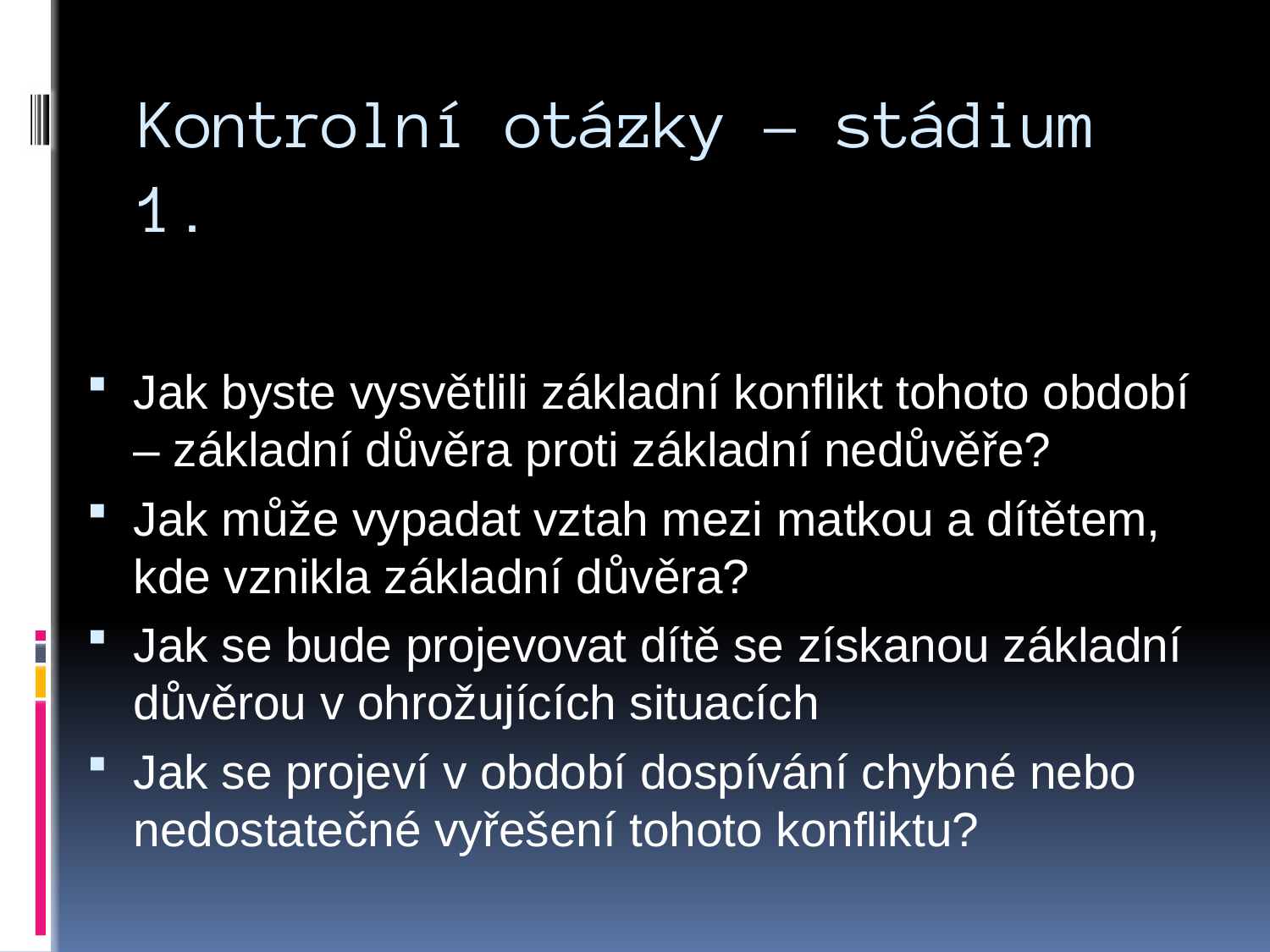

# Kontrolní otázky – stádium 1.

Jak byste vysvětlili základní konflikt tohoto období – základní důvěra proti základní nedůvěře?
Jak může vypadat vztah mezi matkou a dítětem, kde vznikla základní důvěra?
Jak se bude projevovat dítě se získanou základní důvěrou v ohrožujících situacích
Jak se projeví v období dospívání chybné nebo nedostatečné vyřešení tohoto konfliktu?